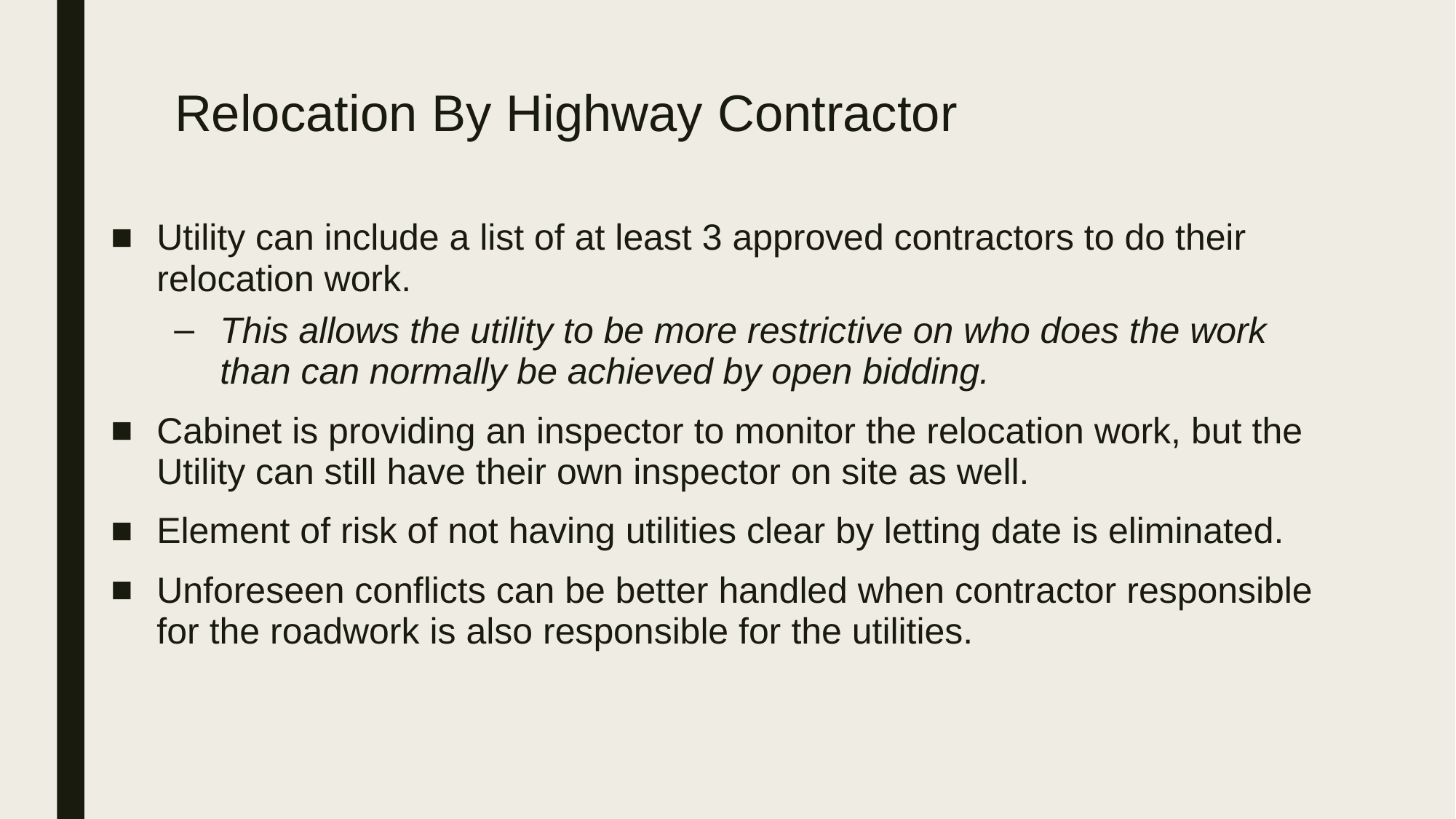

# Relocation By Highway Contractor
Utility can include a list of at least 3 approved contractors to do their relocation work.
This allows the utility to be more restrictive on who does the work than can normally be achieved by open bidding.
Cabinet is providing an inspector to monitor the relocation work, but the Utility can still have their own inspector on site as well.
Element of risk of not having utilities clear by letting date is eliminated.
Unforeseen conflicts can be better handled when contractor responsible for the roadwork is also responsible for the utilities.